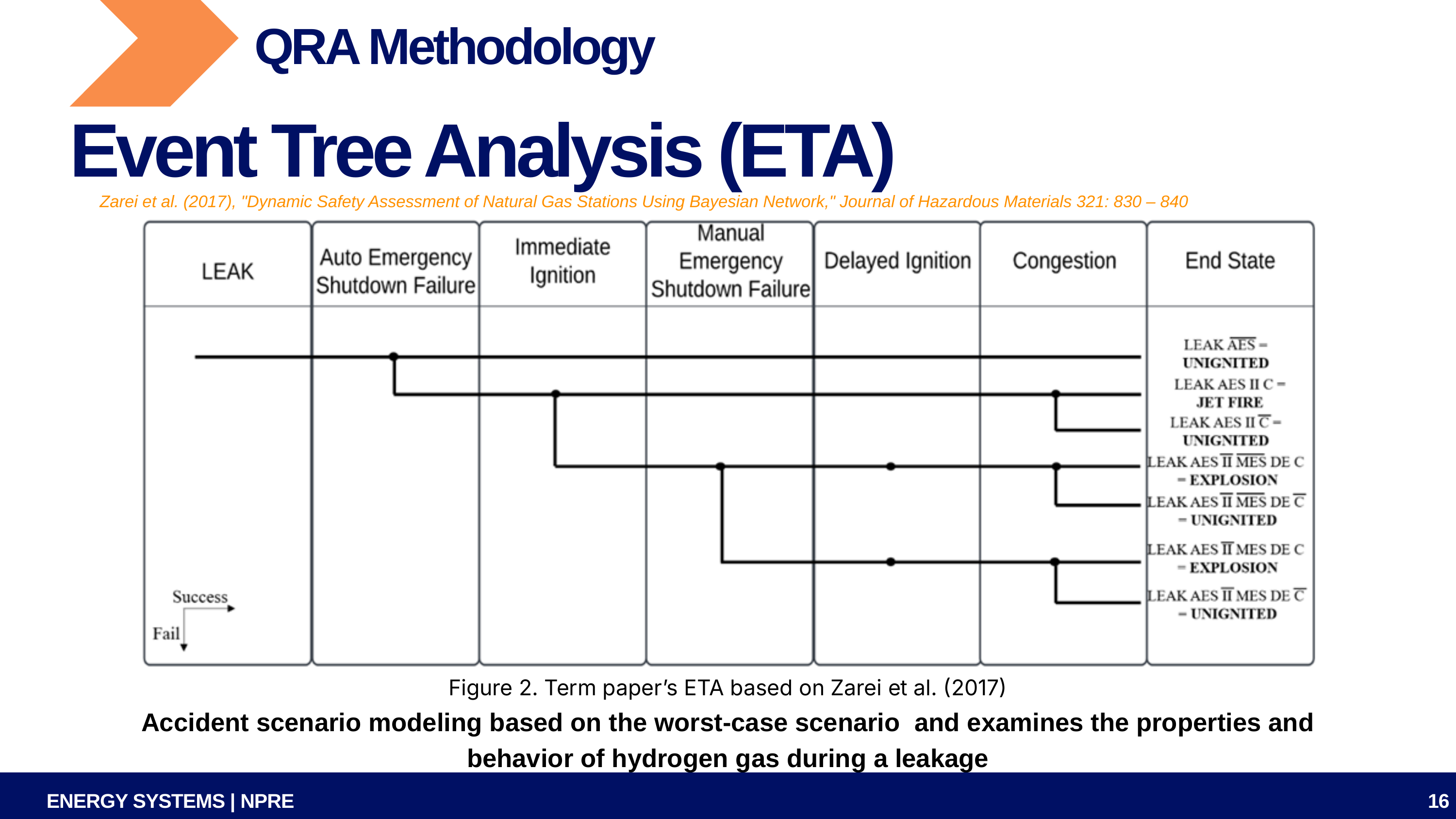

QRA Methodology
Event Tree Analysis (ETA)
Zarei et al. (2017), "Dynamic Safety Assessment of Natural Gas Stations Using Bayesian Network," Journal of Hazardous Materials 321: 830 – 840

Figure 2. Term paper’s ETA based on Zarei et al. (2017)
Accident scenario modeling based on the worst-case scenario  and examines the properties and behavior of hydrogen gas during a leakage

ENERGY SYSTEMS | NPRE
16